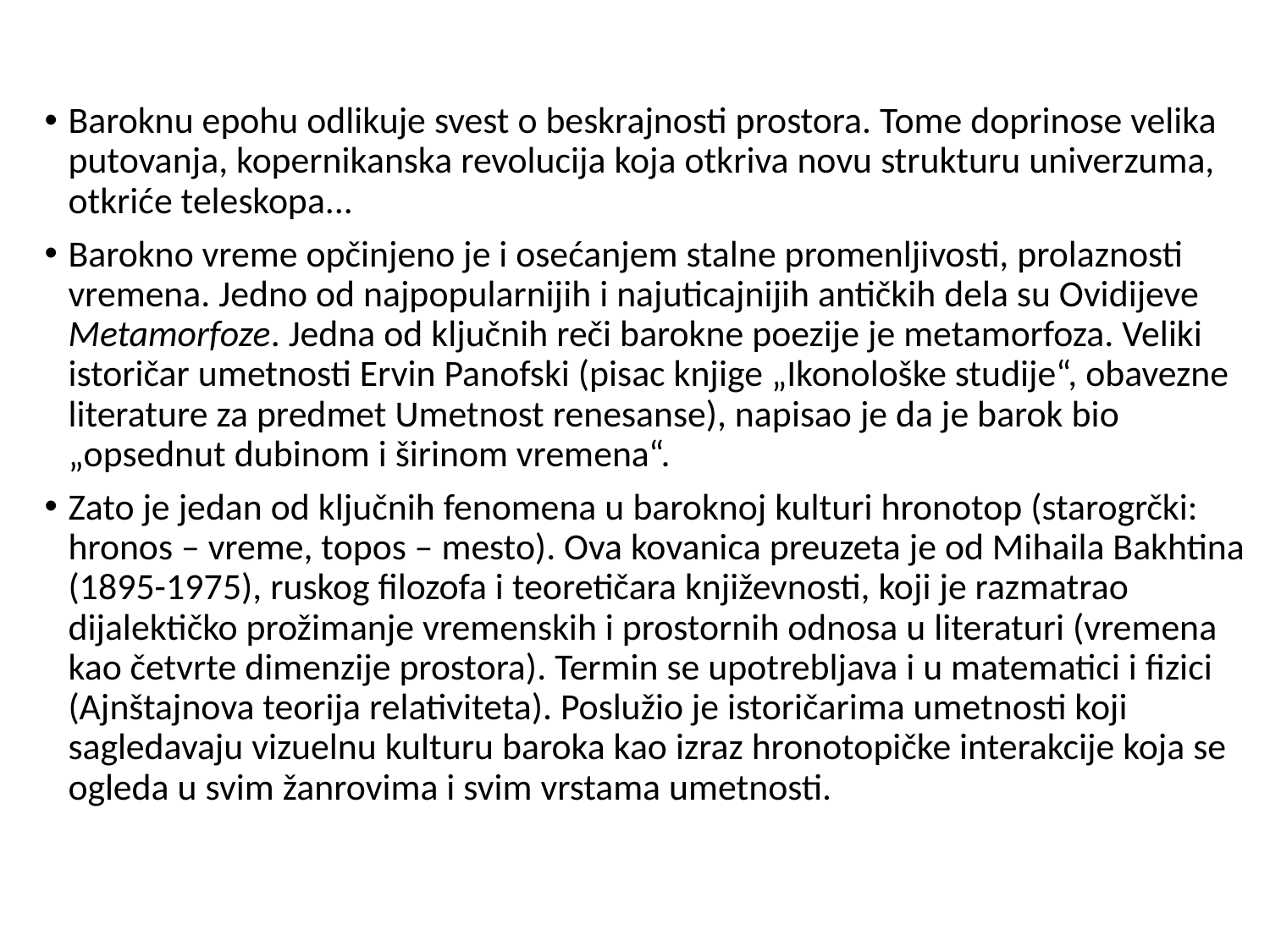

Baroknu epohu odlikuje svest o beskrajnosti prostora. Tome doprinose velika putovanja, kopernikanska revolucija koja otkriva novu strukturu univerzuma, otkriće teleskopa...
Barokno vreme opčinjeno je i osećanjem stalne promenljivosti, prolaznosti vremena. Jedno od najpopularnijih i najuticajnijih antičkih dela su Ovidijeve Metamorfoze. Jedna od ključnih reči barokne poezije je metamorfoza. Veliki istoričar umetnosti Ervin Panofski (pisac knjige „Ikonološke studije“, obavezne literature za predmet Umetnost renesanse), napisao je da je barok bio „opsednut dubinom i širinom vremena“.
Zato je jedan od ključnih fenomena u baroknoj kulturi hronotop (starogrčki: hronos – vreme, topos – mesto). Ova kovanica preuzeta je od Mihaila Bakhtina (1895-1975), ruskog filozofa i teoretičara književnosti, koji je razmatrao dijalektičko prožimanje vremenskih i prostornih odnosa u literaturi (vremena kao četvrte dimenzije prostora). Termin se upotrebljava i u matematici i fizici (Ajnštajnova teorija relativiteta). Poslužio je istoričarima umetnosti koji sagledavaju vizuelnu kulturu baroka kao izraz hronotopičke interakcije koja se ogleda u svim žanrovima i svim vrstama umetnosti.